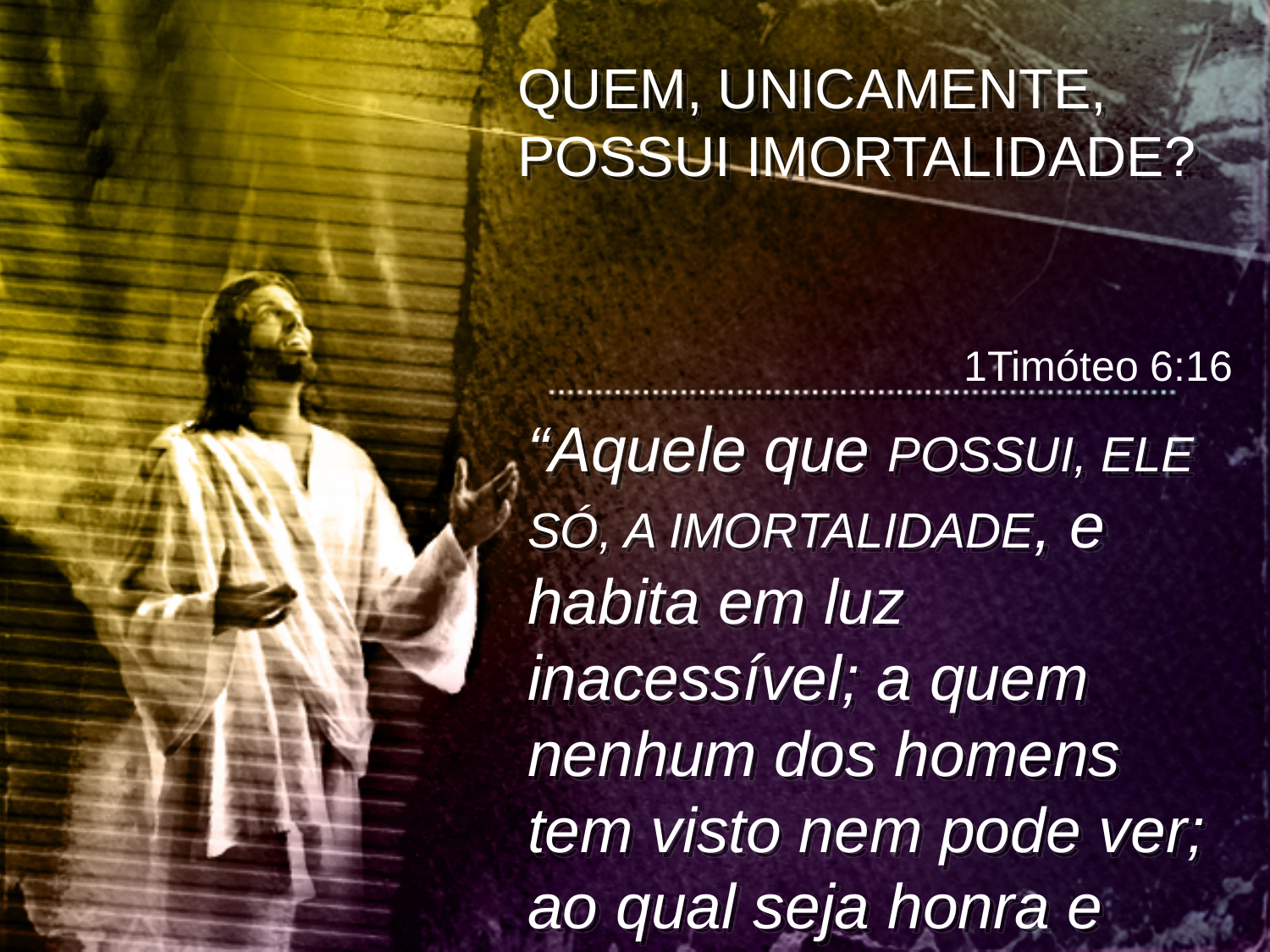

QUEM, UNICAMENTE, POSSUI IMORTALIDADE?
1Timóteo 6:16
“Aquele que POSSUI, ELE SÓ, A IMORTALIDADE, e habita em luz inacessível; a quem nenhum dos homens tem visto nem pode ver; ao qual seja honra e poder sempiterno. Amém.”